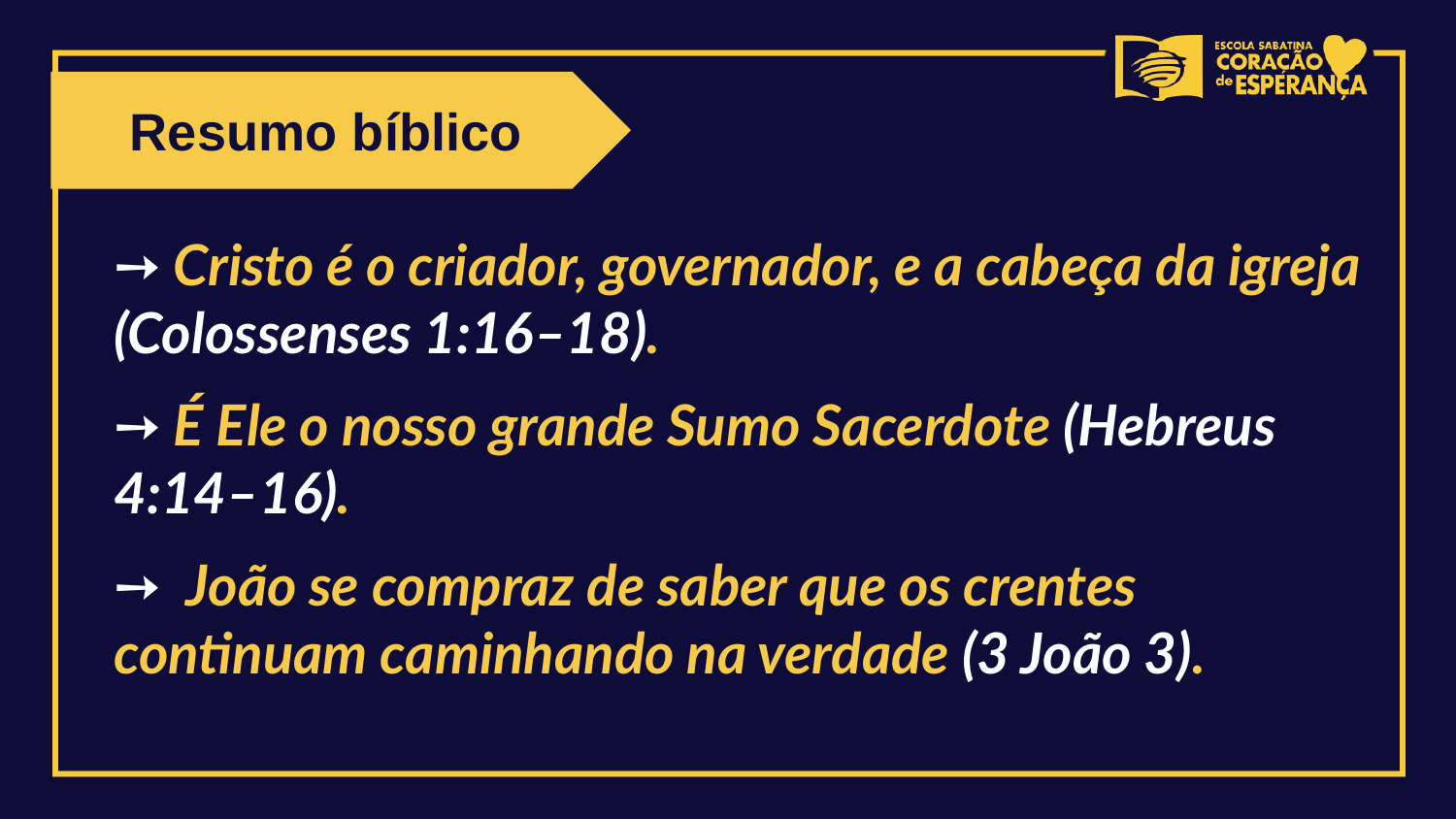

Resumo bíblico
➙ Cristo é o criador, governador, e a cabeça da igreja (Colossenses 1:16–18).

➙ É Ele o nosso grande Sumo Sacerdote (Hebreus 4:14–16).

➙  João se compraz de saber que os crentes continuam caminhando na verdade (3 João 3).